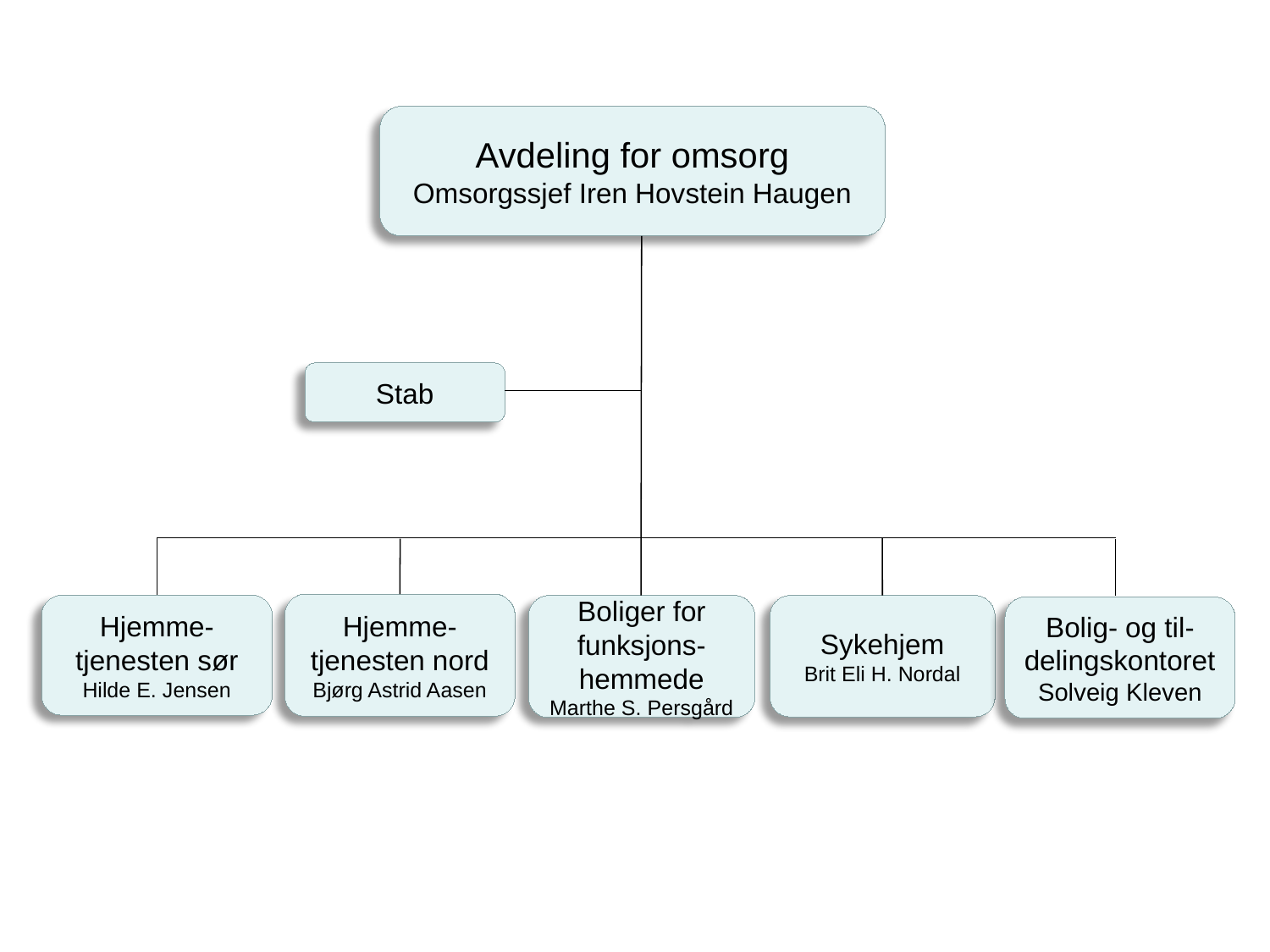

Avdeling for omsorg
Omsorgssjef Iren Hovstein Haugen
Stab
Hjemme-tjenesten nord
Bjørg Astrid Aasen
Hjemme-tjenesten sør
Hilde E. Jensen
Boliger for funksjons-hemmede
Marthe S. Persgård
Sykehjem
Brit Eli H. Nordal
Bolig- og til-delingskontoret
Solveig Kleven